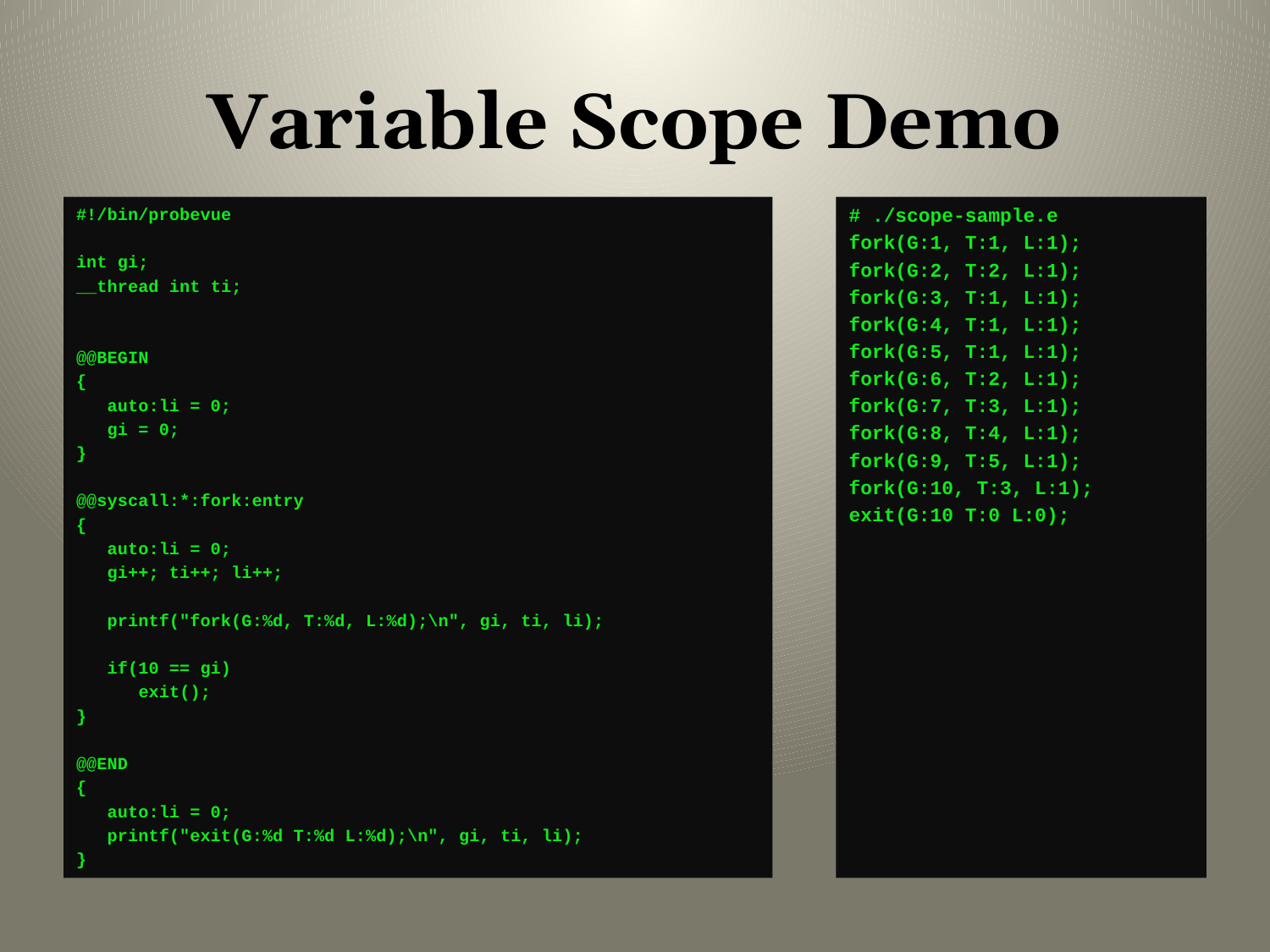

# Variable Scope Demo
#!/bin/probevue

int gi;
__thread int ti;

@@BEGIN
{
   auto:li = 0;
   gi = 0;
}

@@syscall:*:fork:entry
{
   auto:li = 0;
   gi++; ti++; li++;

   printf("fork(G:%d, T:%d, L:%d);\n", gi, ti, li);

   if(10 == gi)
      exit();
}

@@END
{
   auto:li = 0;
   printf("exit(G:%d T:%d L:%d);\n", gi, ti, li);
}
# ./scope-sample.e
fork(G:1, T:1, L:1);
fork(G:2, T:2, L:1);
fork(G:3, T:1, L:1);
fork(G:4, T:1, L:1);
fork(G:5, T:1, L:1);
fork(G:6, T:2, L:1);
fork(G:7, T:3, L:1);
fork(G:8, T:4, L:1);
fork(G:9, T:5, L:1);
fork(G:10, T:3, L:1);
exit(G:10 T:0 L:0);